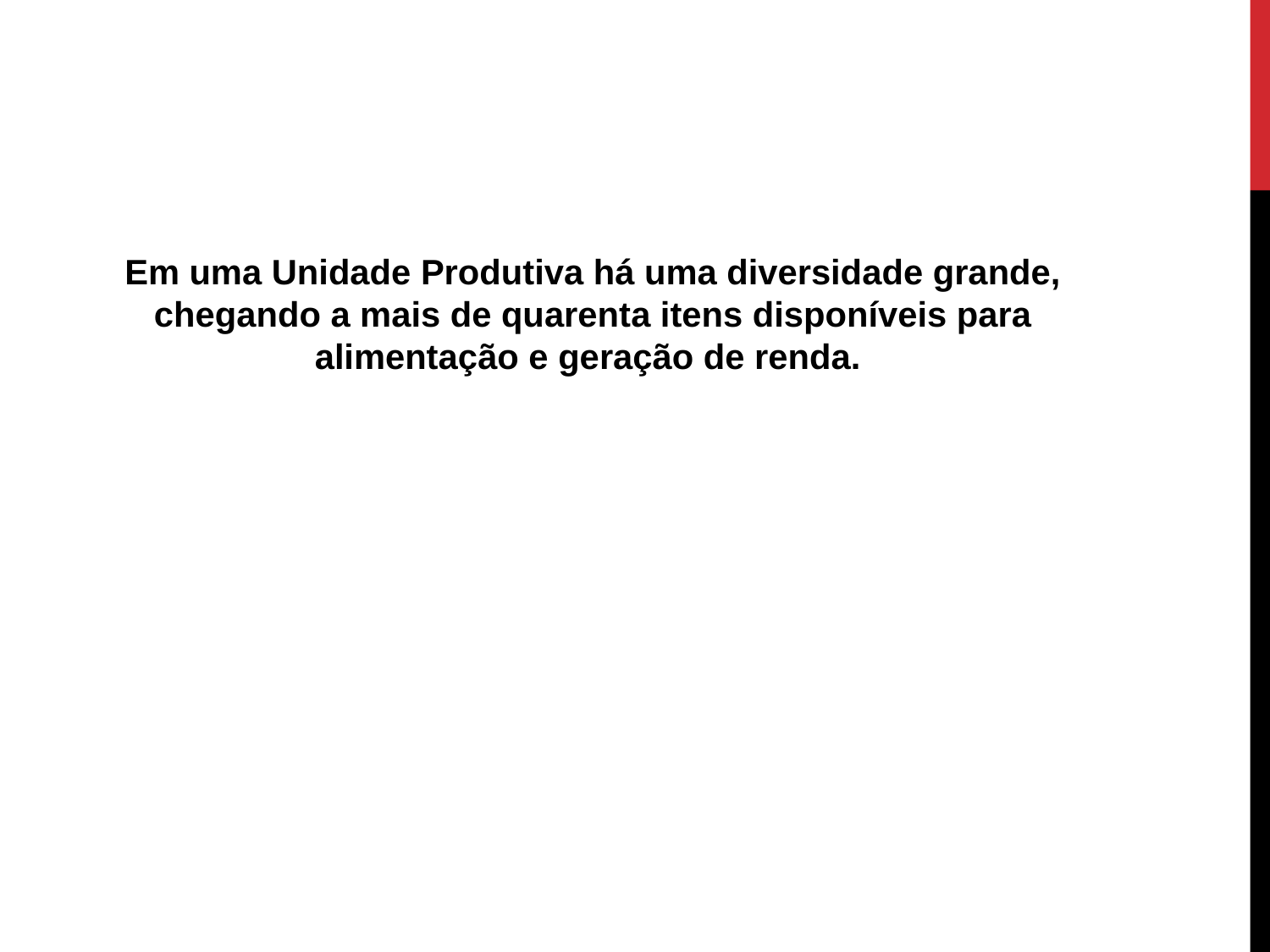

Em uma Unidade Produtiva há uma diversidade grande, chegando a mais de quarenta itens disponíveis para alimentação e geração de renda.